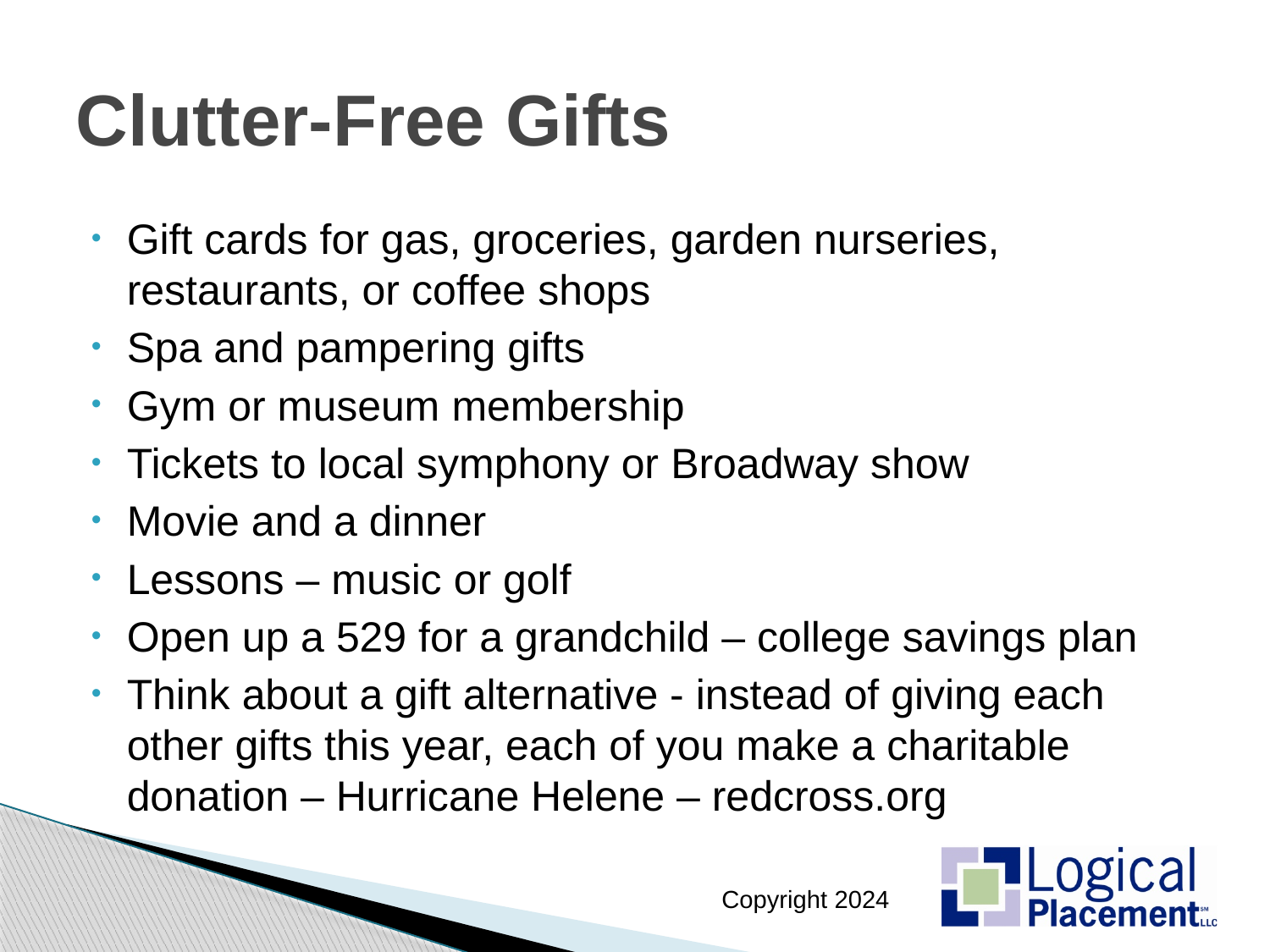

# Clutter-Free Gifts
Gift cards for gas, groceries, garden nurseries, restaurants, or coffee shops
Spa and pampering gifts
Gym or museum membership
Tickets to local symphony or Broadway show
Movie and a dinner
Lessons – music or golf
Open up a 529 for a grandchild – college savings plan
Think about a gift alternative - instead of giving each other gifts this year, each of you make a charitable donation – Hurricane Helene – redcross.org